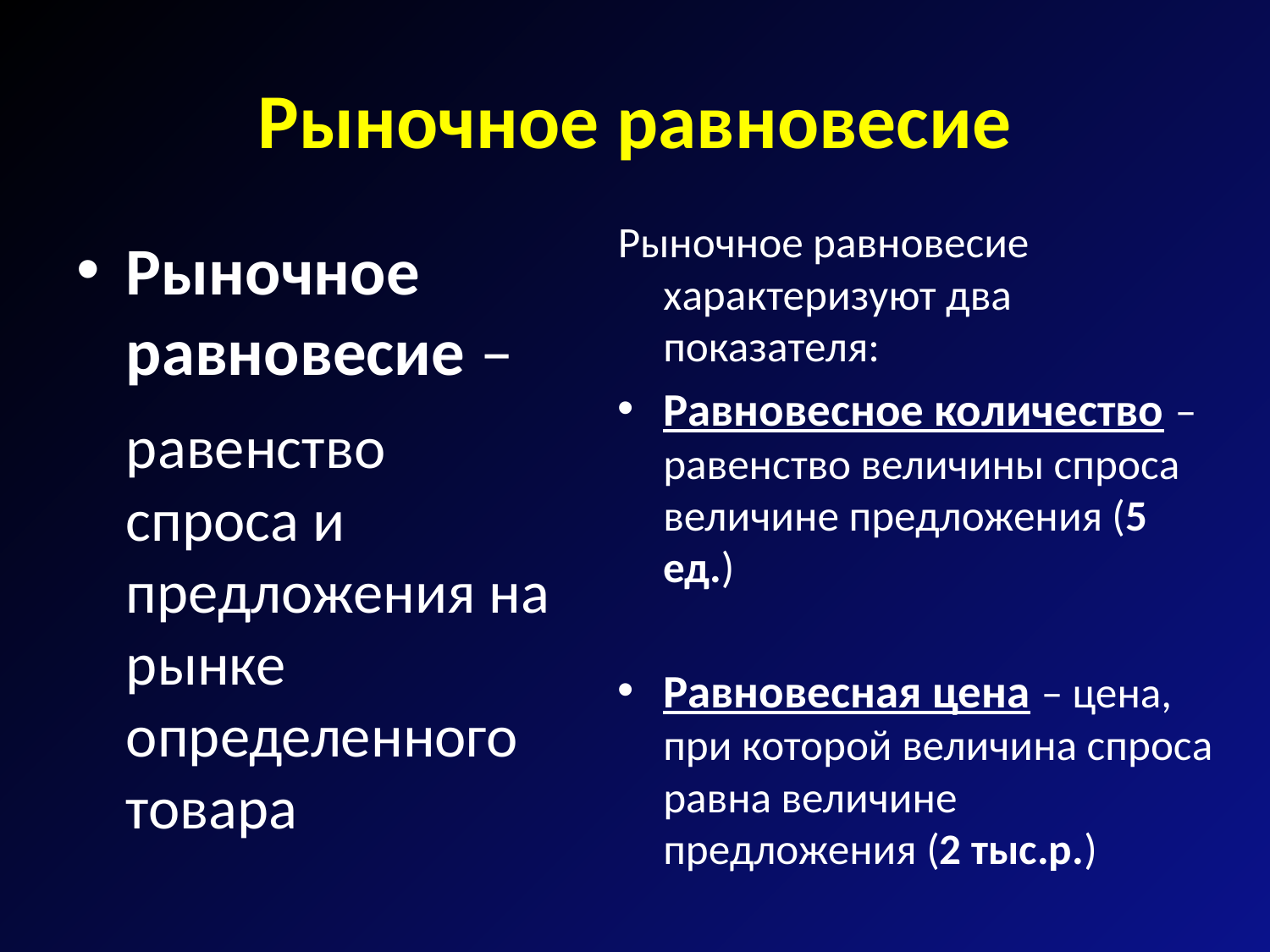

# Рыночное равновесие
Рыночное равновесие характеризуют два показателя:
Равновесное количество – равенство величины спроса величине предложения (5 ед.)

Равновесная цена – цена, при которой величина спроса равна величине предложения (2 тыс.р.)

Рыночное равновесие –
	равенство спроса и предложения на рынке определенного товара